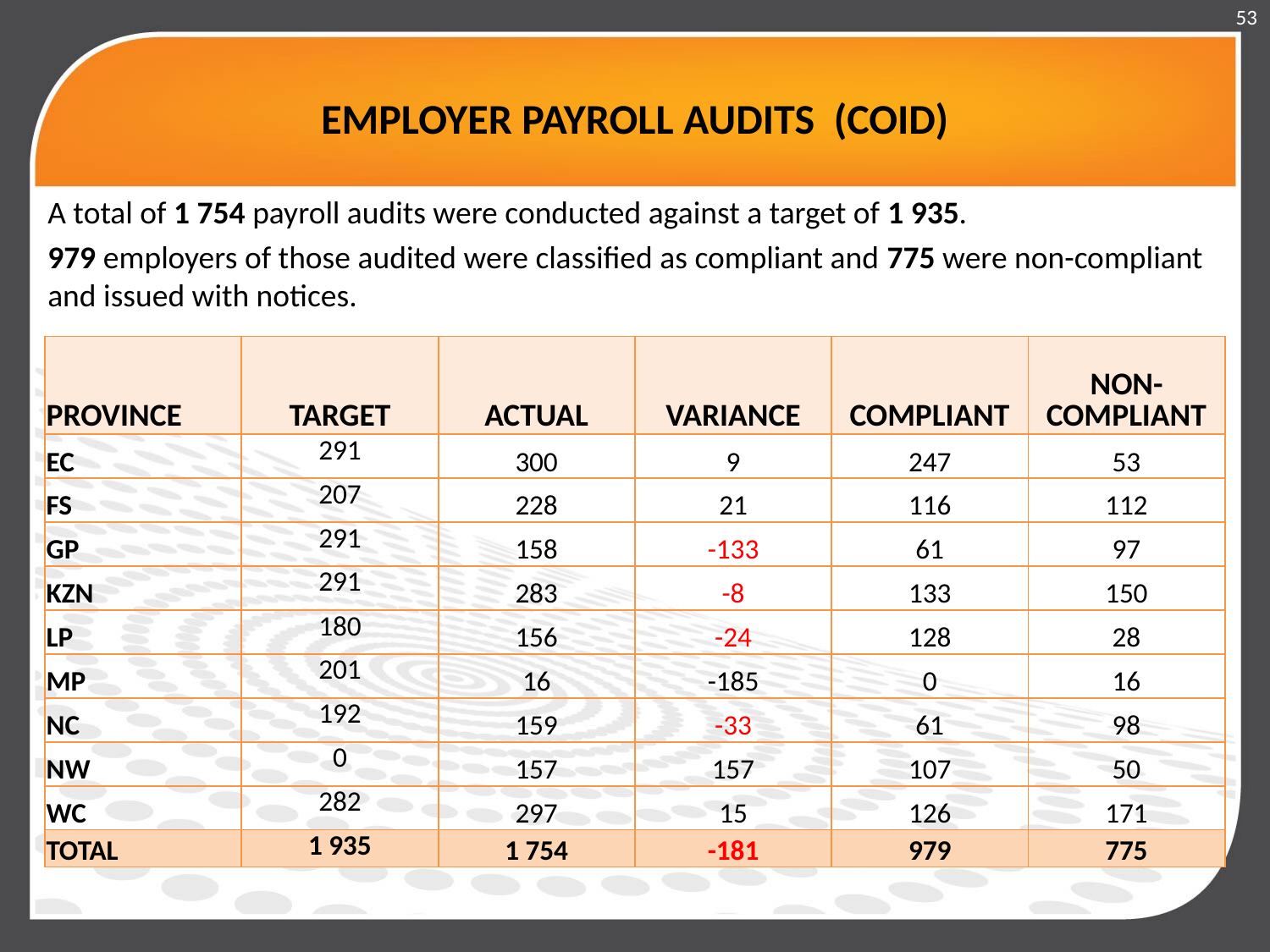

53
# EMPLOYER PAYROLL AUDITS  (COID)
A total of 1 754 payroll audits were conducted against a target of 1 935.
979 employers of those audited were classified as compliant and 775 were non-compliant and issued with notices.

| PROVINCE | TARGET | ACTUAL | VARIANCE | COMPLIANT | NON-COMPLIANT |
| --- | --- | --- | --- | --- | --- |
| EC | 291 | 300 | 9 | 247 | 53 |
| FS | 207 | 228 | 21 | 116 | 112 |
| GP | 291 | 158 | -133 | 61 | 97 |
| KZN | 291 | 283 | -8 | 133 | 150 |
| LP | 180 | 156 | -24 | 128 | 28 |
| MP | 201 | 16 | -185 | 0 | 16 |
| NC | 192 | 159 | -33 | 61 | 98 |
| NW | 0 | 157 | 157 | 107 | 50 |
| WC | 282 | 297 | 15 | 126 | 171 |
| TOTAL | 1 935 | 1 754 | -181 | 979 | 775 |